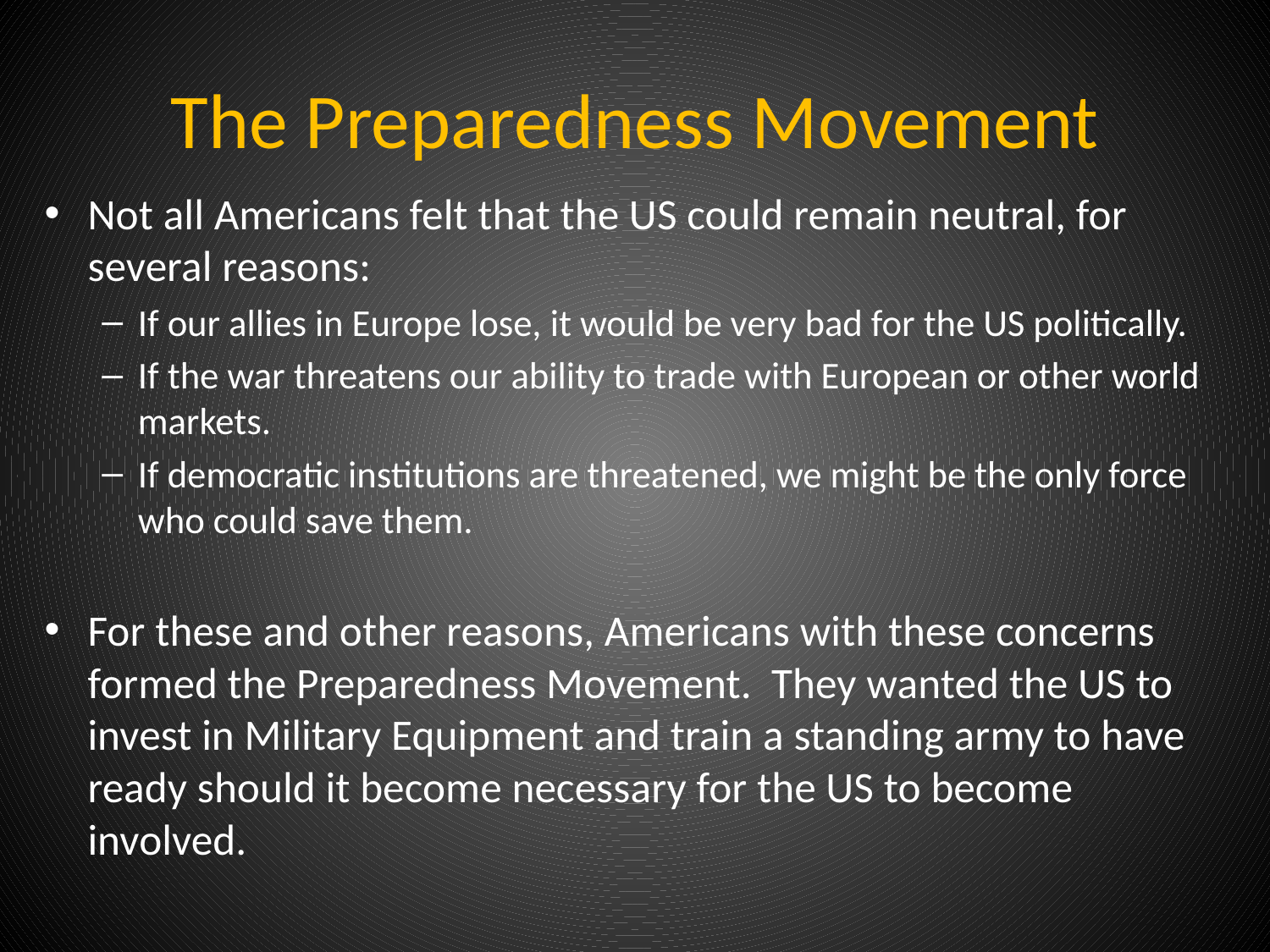

# The Preparedness Movement
Not all Americans felt that the US could remain neutral, for several reasons:
If our allies in Europe lose, it would be very bad for the US politically.
If the war threatens our ability to trade with European or other world markets.
If democratic institutions are threatened, we might be the only force who could save them.

For these and other reasons, Americans with these concerns formed the Preparedness Movement.  They wanted the US to invest in Military Equipment and train a standing army to have ready should it become necessary for the US to become involved.